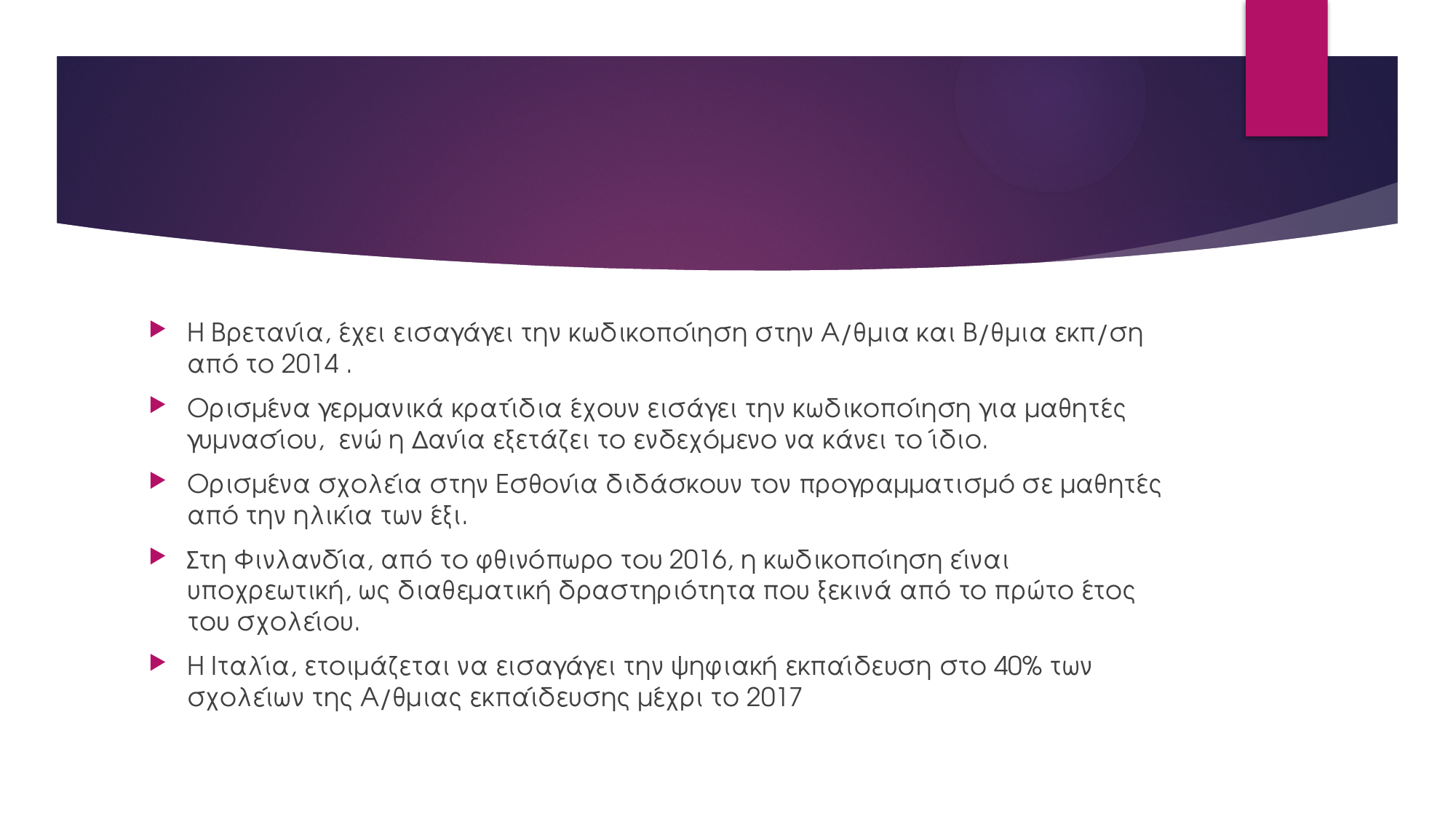

#
Η Βρετανία, έχει εισαγάγει την κωδικοποίηση στην Α/θμια και Β/θμια εκπ/ση από το 2014 .
Ορισμένα γερμανικά κρατίδια έχουν εισάγει την κωδικοποίηση για μαθητές γυμνασίου,  ενώ η Δανία εξετάζει το ενδεχόμενο να κάνει το ίδιο.
Ορισμένα σχολεία στην Εσθονία διδάσκουν τον προγραμματισμό σε μαθητές από την ηλικία των έξι.
Στη Φινλανδία, από το φθινόπωρο του 2016, η κωδικοποίηση είναι υποχρεωτική, ως διαθεματική δραστηριότητα που ξεκινά από το πρώτο έτος του σχολείου.
Η Ιταλία, ετοιμάζεται να εισαγάγει την ψηφιακή εκπαίδευση στο 40% των σχολείων της Α/θμιας εκπαίδευσης μέχρι το 2017